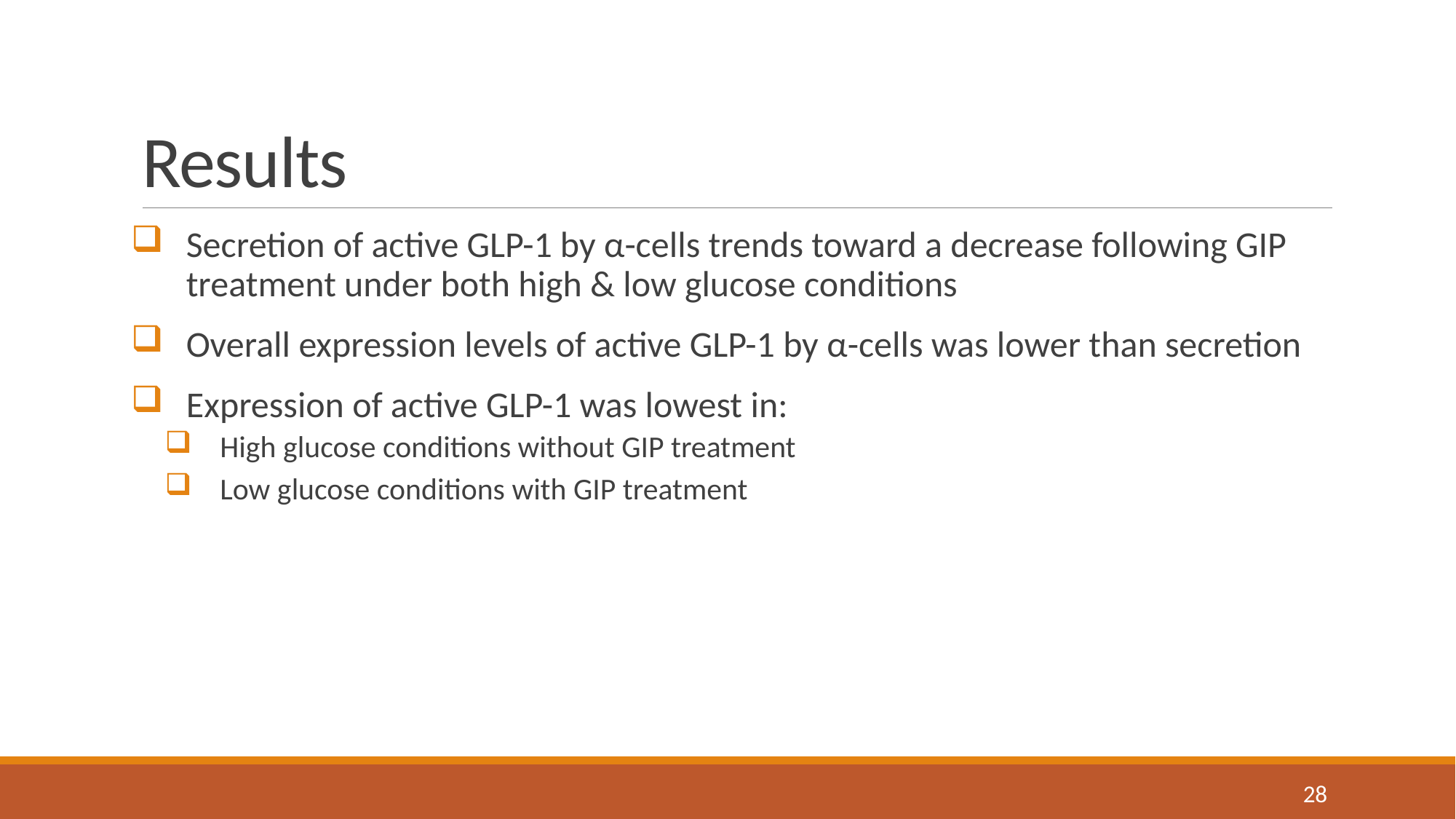

# Results
Secretion of active GLP-1 by α-cells trends toward a decrease following GIP treatment under both high & low glucose conditions
Overall expression levels of active GLP-1 by α-cells was lower than secretion
Expression of active GLP-1 was lowest in:
High glucose conditions without GIP treatment
Low glucose conditions with GIP treatment
28